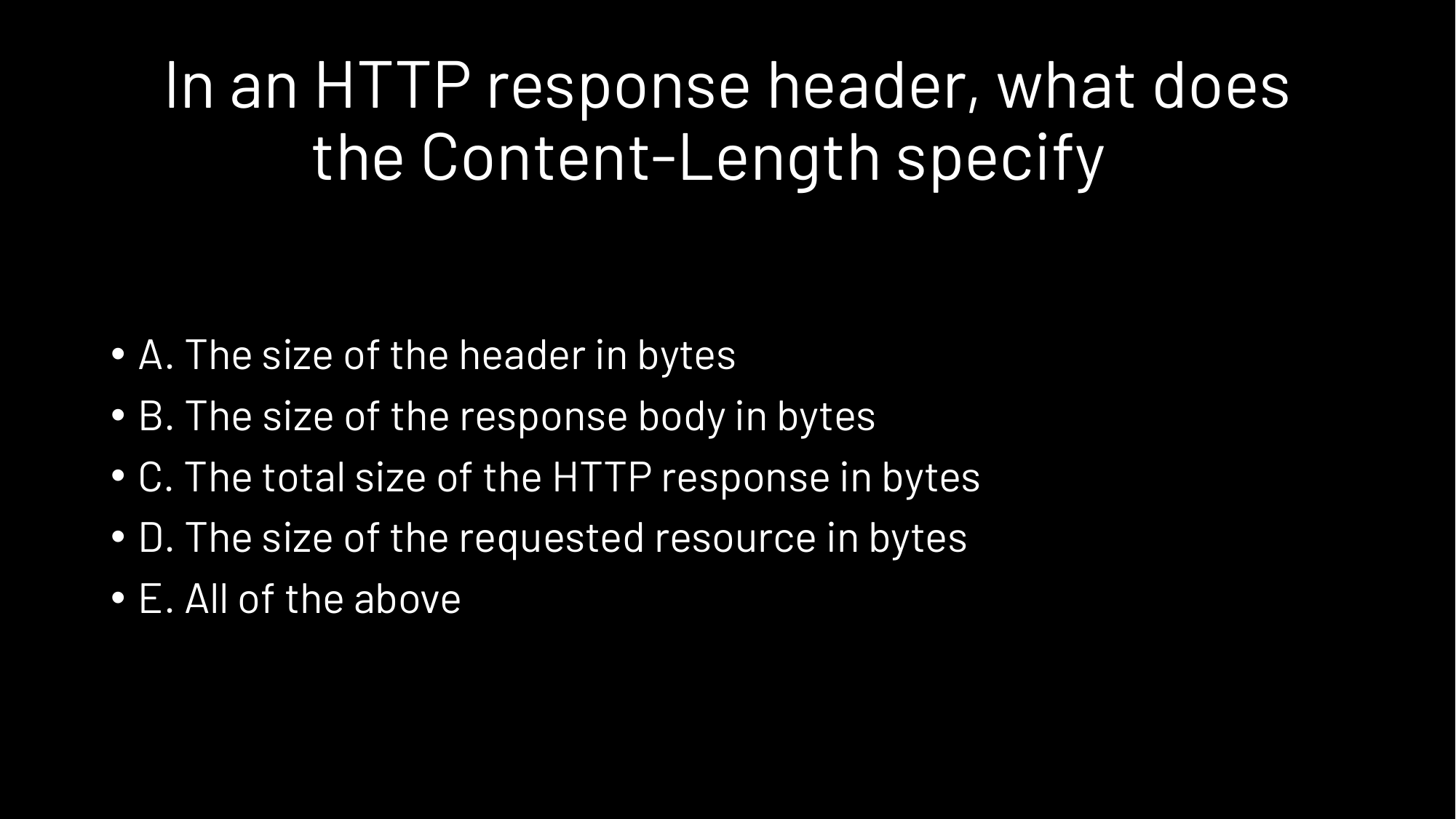

# In an HTTP response header, what does the Content-Length specify?
A. The size of the header in bytes
B. The size of the response body in bytes
C. The total size of the HTTP response in bytes
D. The size of the requested resource in bytes
E. All of the above